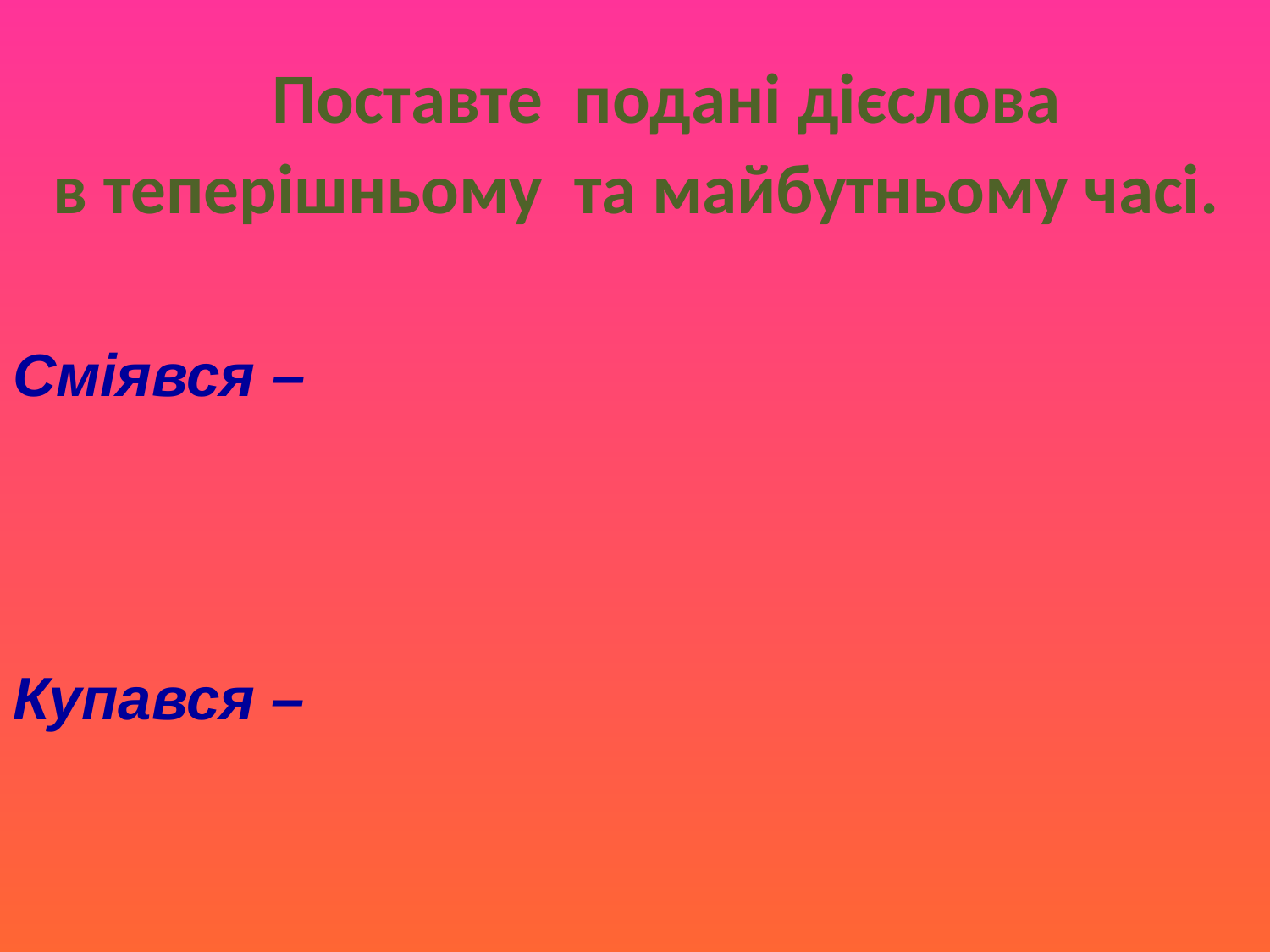

Поставте  подані дієслова
в теперішньому  та майбутньому часі.

# Сміявся – Купався –